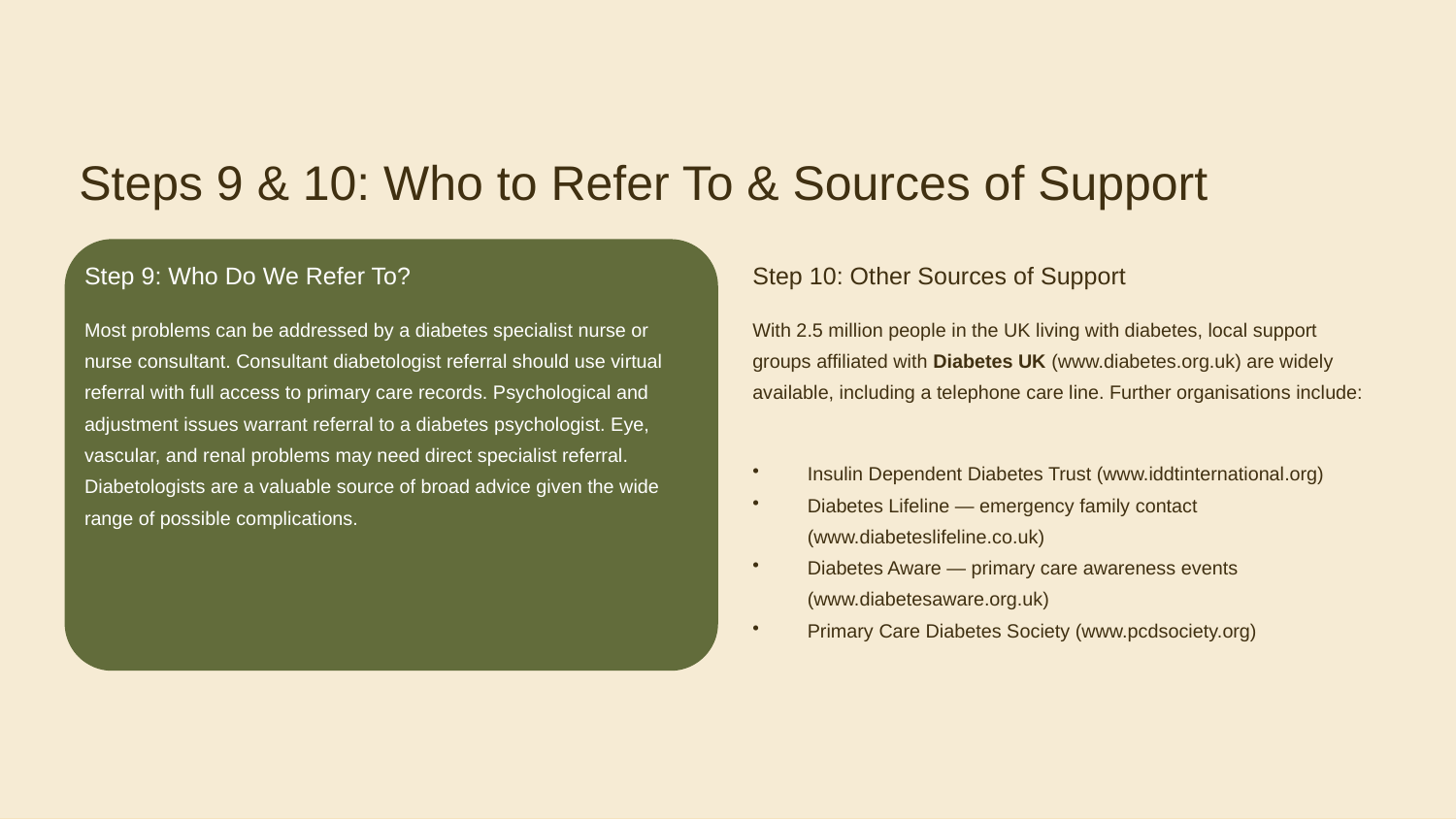

Steps 9 & 10: Who to Refer To & Sources of Support

Step 9: Who Do We Refer To?
Step 10: Other Sources of Support
Most problems can be addressed by a diabetes specialist nurse or nurse consultant. Consultant diabetologist referral should use virtual referral with full access to primary care records. Psychological and adjustment issues warrant referral to a diabetes psychologist. Eye, vascular, and renal problems may need direct specialist referral. Diabetologists are a valuable source of broad advice given the wide range of possible complications.
With 2.5 million people in the UK living with diabetes, local support groups affiliated with Diabetes UK (www.diabetes.org.uk) are widely available, including a telephone care line. Further organisations include:
Insulin Dependent Diabetes Trust (www.iddtinternational.org)
Diabetes Lifeline — emergency family contact (www.diabeteslifeline.co.uk)
Diabetes Aware — primary care awareness events (www.diabetesaware.org.uk)
Primary Care Diabetes Society (www.pcdsociety.org)